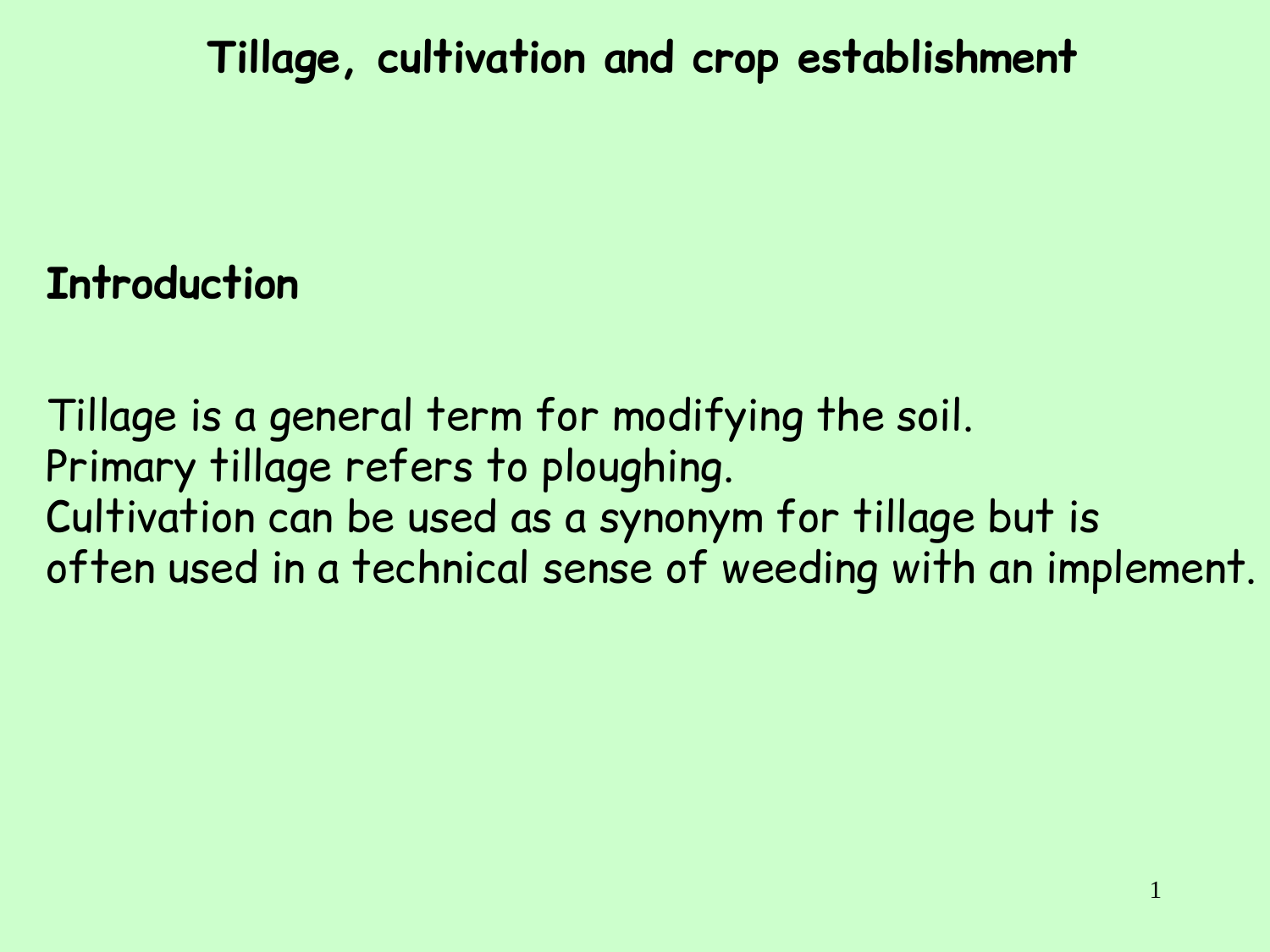

Tillage, cultivation and crop establishment
Introduction

Tillage is a general term for modifying the soil.
Primary tillage refers to ploughing.
Cultivation can be used as a synonym for tillage but is
often used in a technical sense of weeding with an implement.
1